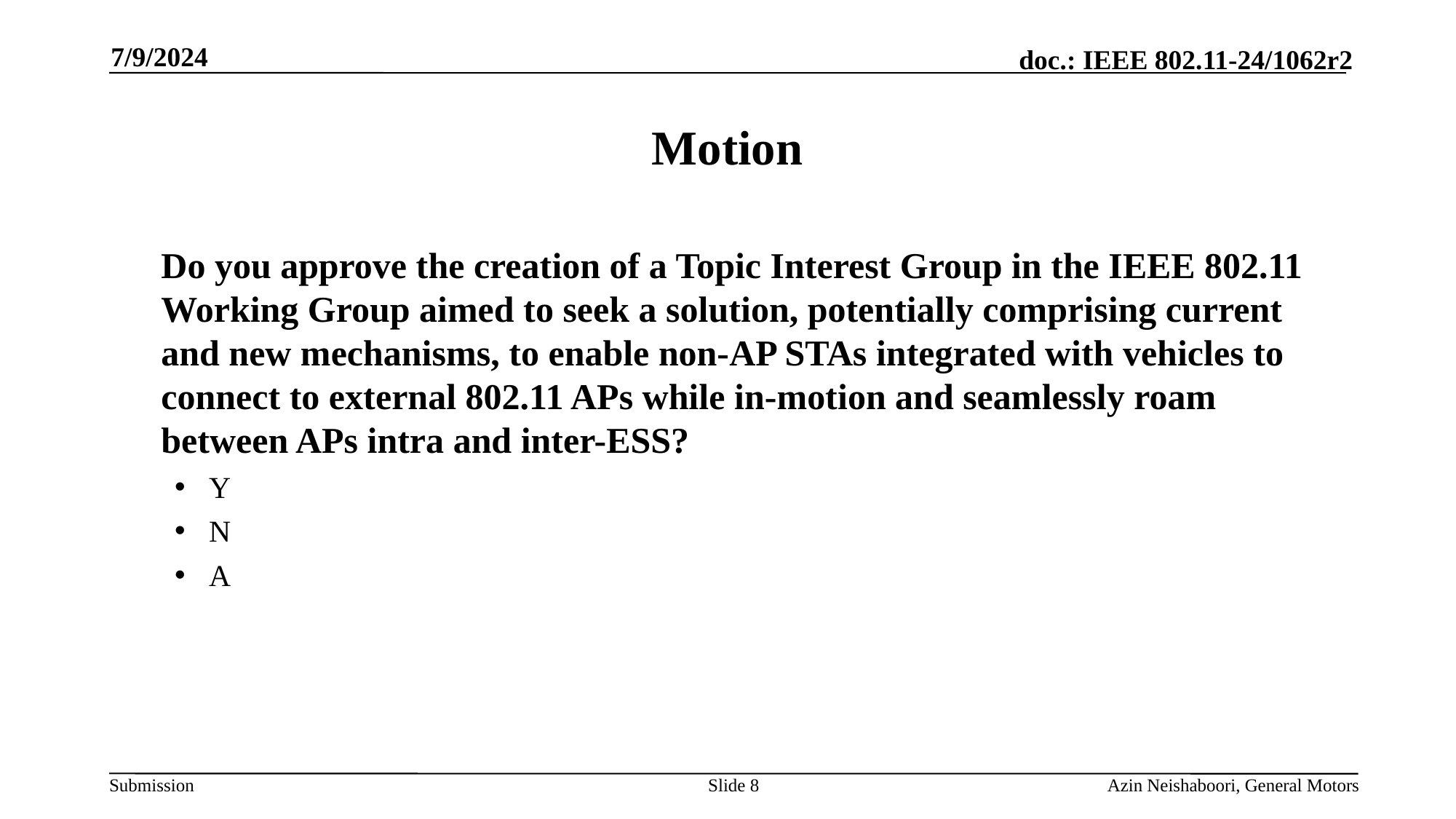

7/9/2024
# Motion
	Do you approve the creation of a Topic Interest Group in the IEEE 802.11 Working Group aimed to seek a solution, potentially comprising current and new mechanisms, to enable non-AP STAs integrated with vehicles to connect to external 802.11 APs while in-motion and seamlessly roam between APs intra and inter-ESS?
Y
N
A
Slide 8
Azin Neishaboori, General Motors